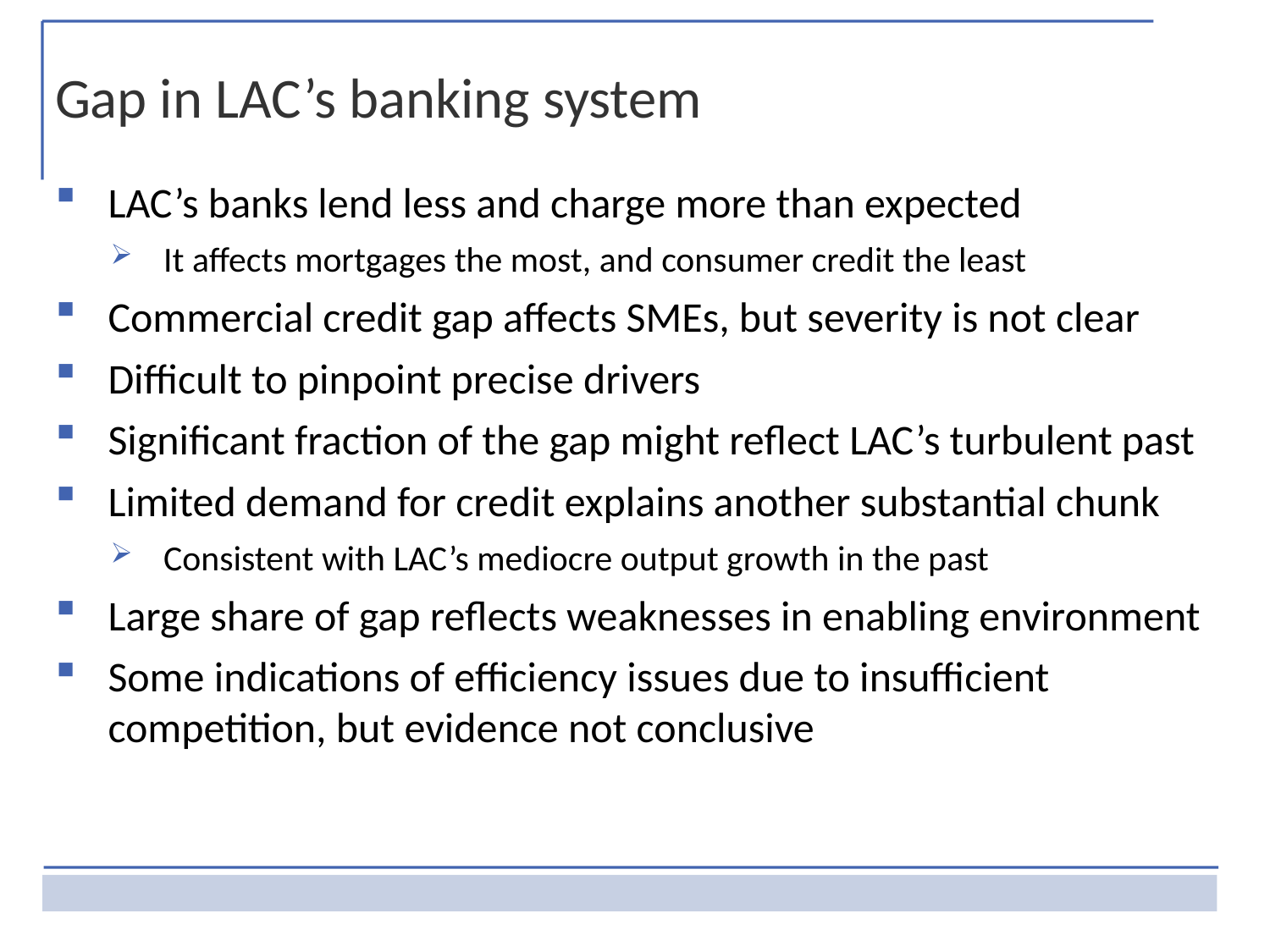

Gap in LAC’s banking system
LAC’s banks lend less and charge more than expected
It affects mortgages the most, and consumer credit the least
Commercial credit gap affects SMEs, but severity is not clear
Difficult to pinpoint precise drivers
Significant fraction of the gap might reflect LAC’s turbulent past
Limited demand for credit explains another substantial chunk
Consistent with LAC’s mediocre output growth in the past
Large share of gap reflects weaknesses in enabling environment
Some indications of efficiency issues due to insufficient competition, but evidence not conclusive